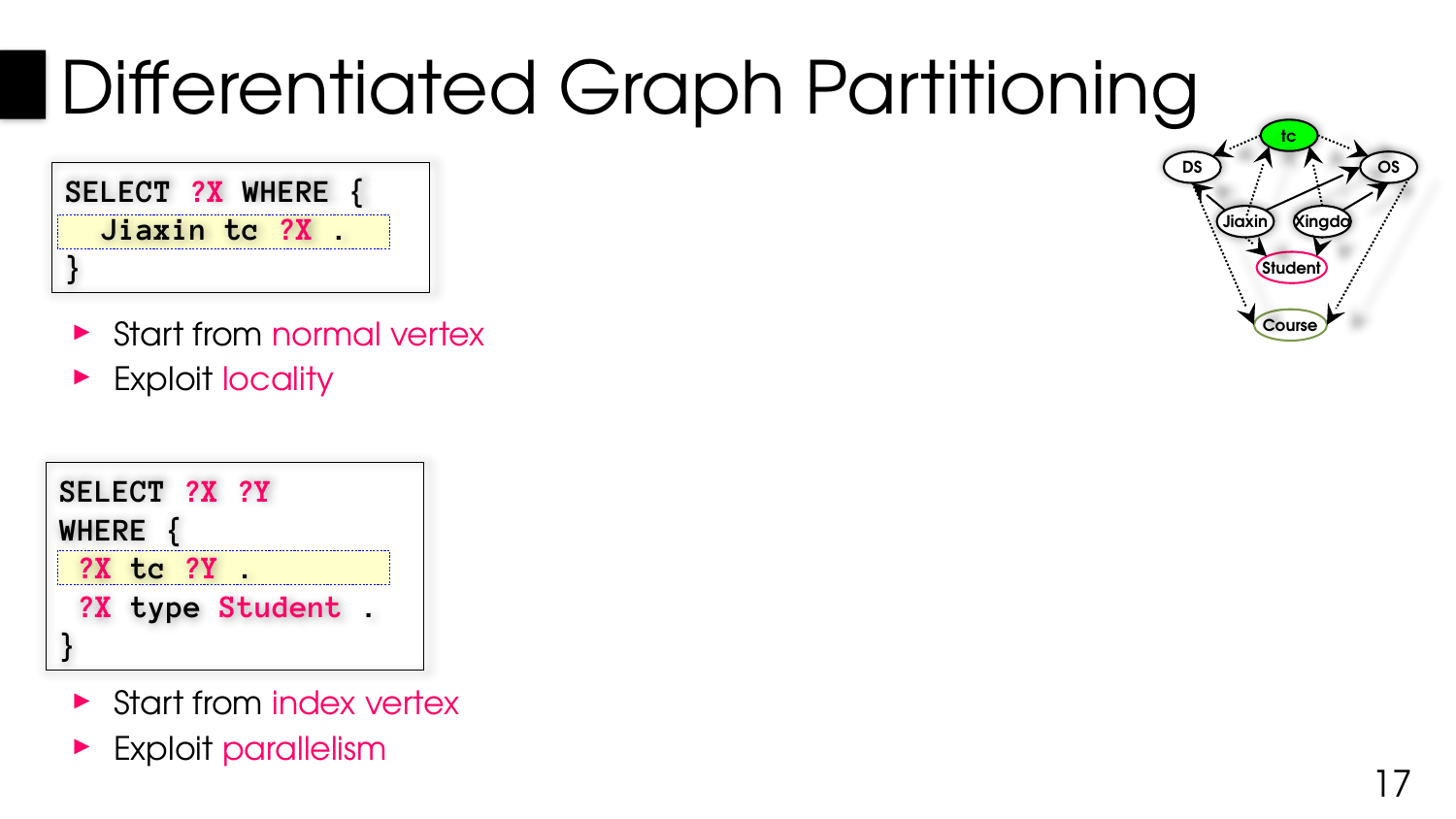

# Differentiated Graph Partitioning

tc
DS
OS
Jiaxin
Xingda
Student
Course
SELECT ?X WHERE {
  Jiaxin tc ?X .
}

Start from normal vertex
Exploit locality
SELECT ?X ?Y
WHERE {
 ?X tc ?Y .
 ?X type Student .
}

Start from index vertex
Exploit parallelism
17